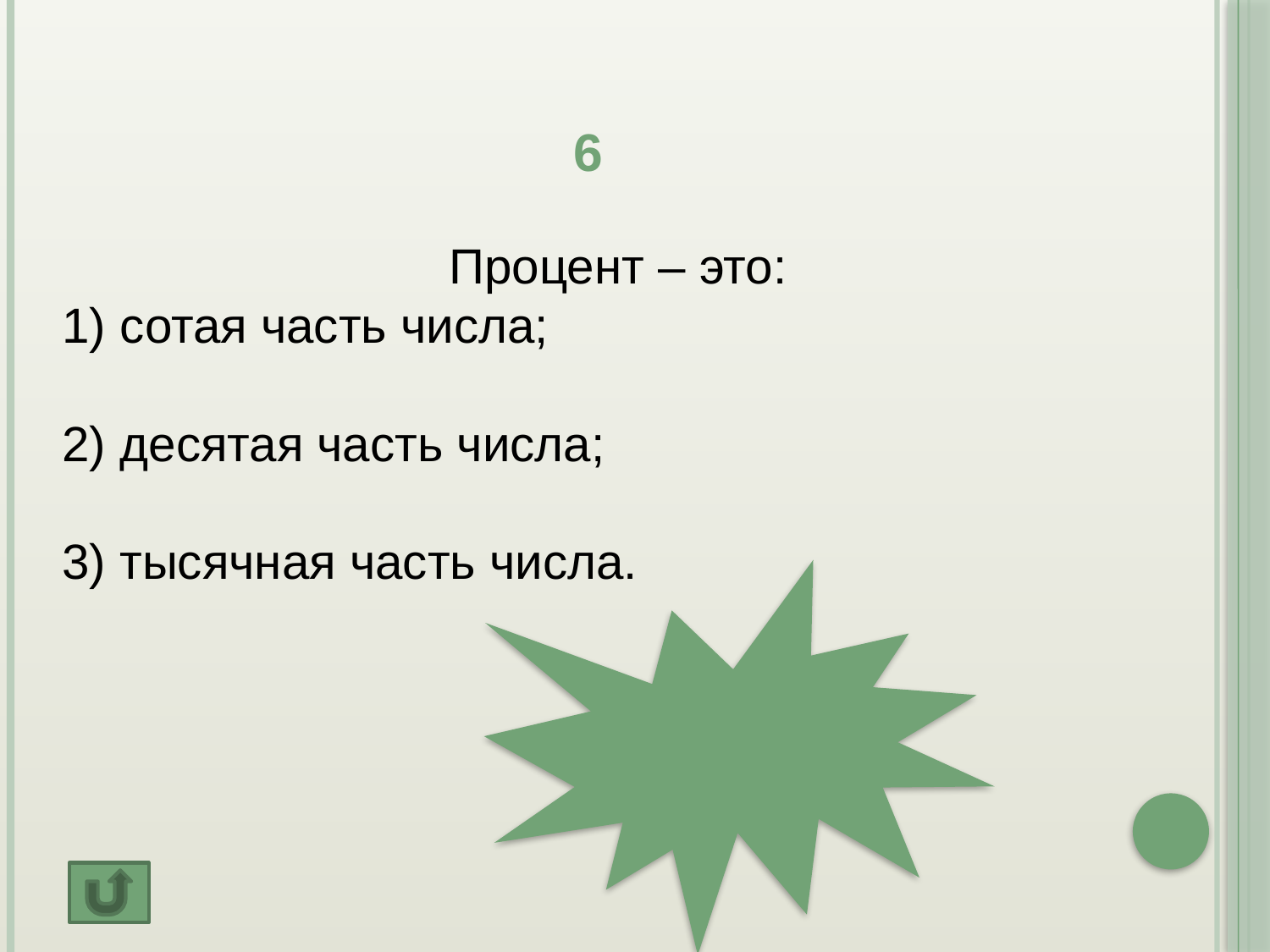

# 6
Процент – это:
1) сотая часть числа;

2) десятая часть числа;

3) тысячная часть числа.

1/100 часть числа